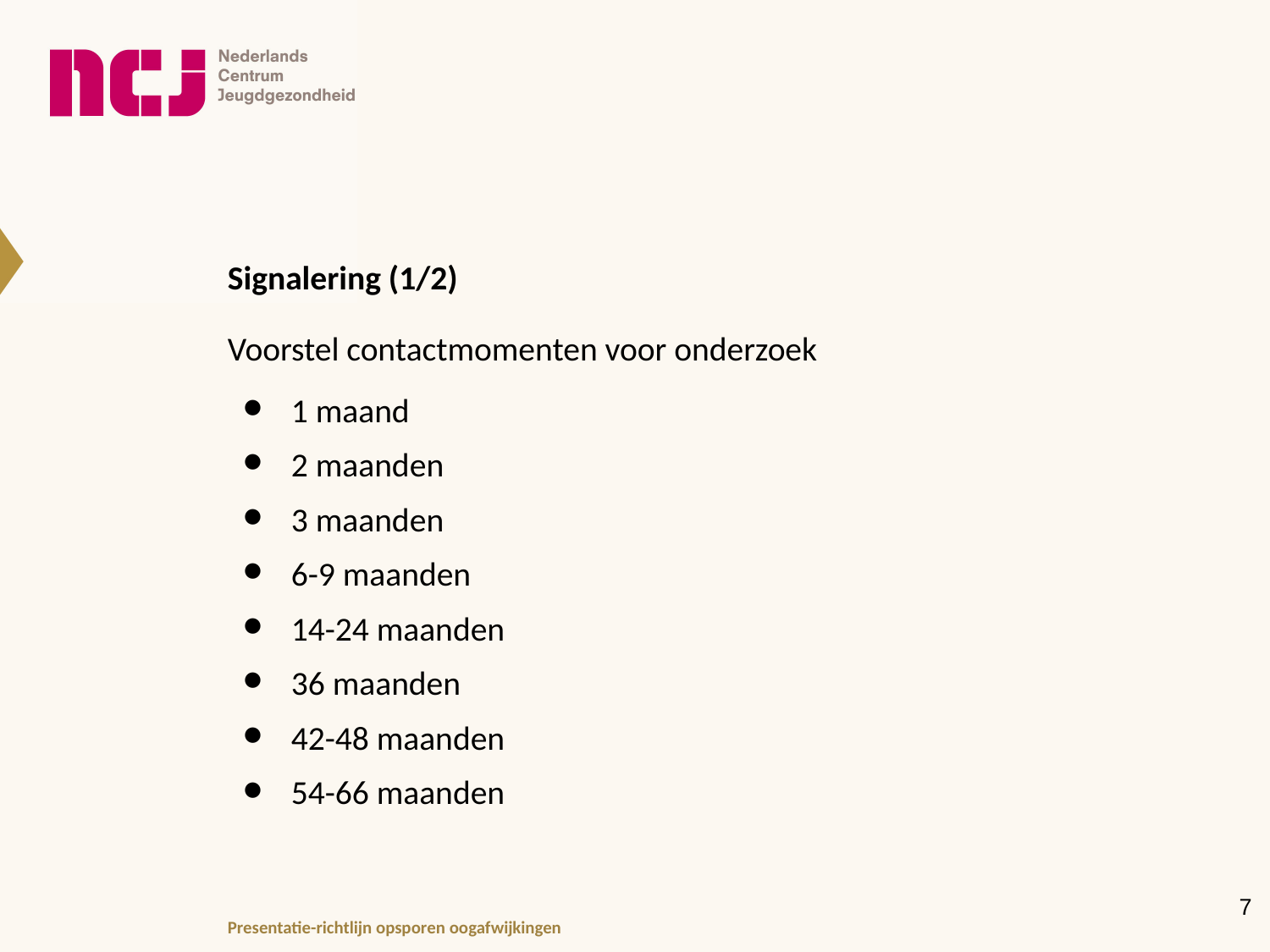

# Signalering (1/2)
Voorstel contactmomenten voor onderzoek
1 maand
2 maanden
3 maanden
6-9 maanden
14-24 maanden
36 maanden
42-48 maanden
54-66 maanden

7
Presentatie-richtlijn opsporen oogafwijkingen